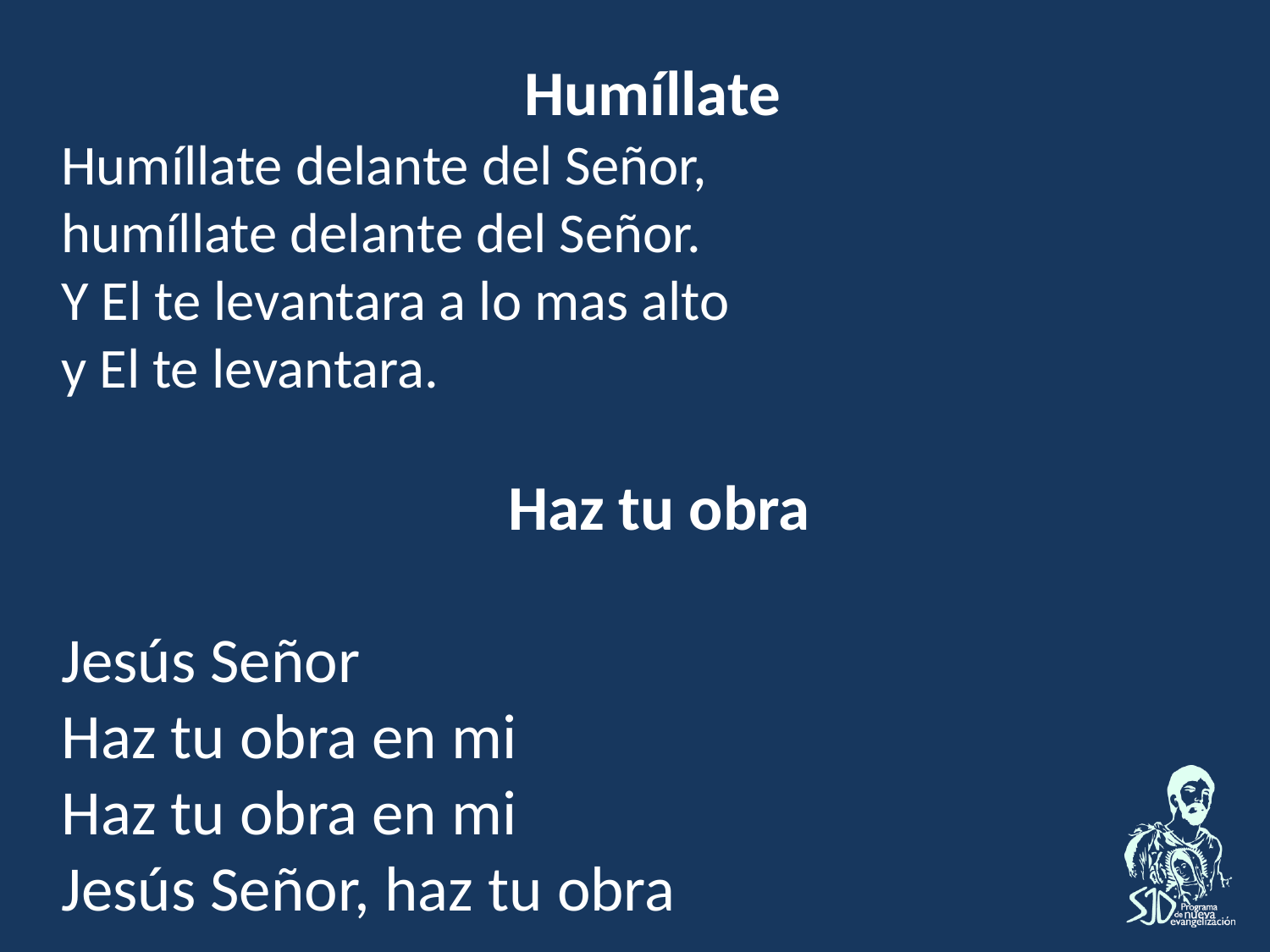

Humíllate
Humíllate delante del Señor,
humíllate delante del Señor.
Y El te levantara a lo mas alto
y El te levantara.

Haz tu obra

Jesús Señor
Haz tu obra en mi
Haz tu obra en mi
Jesús Señor, haz tu obra